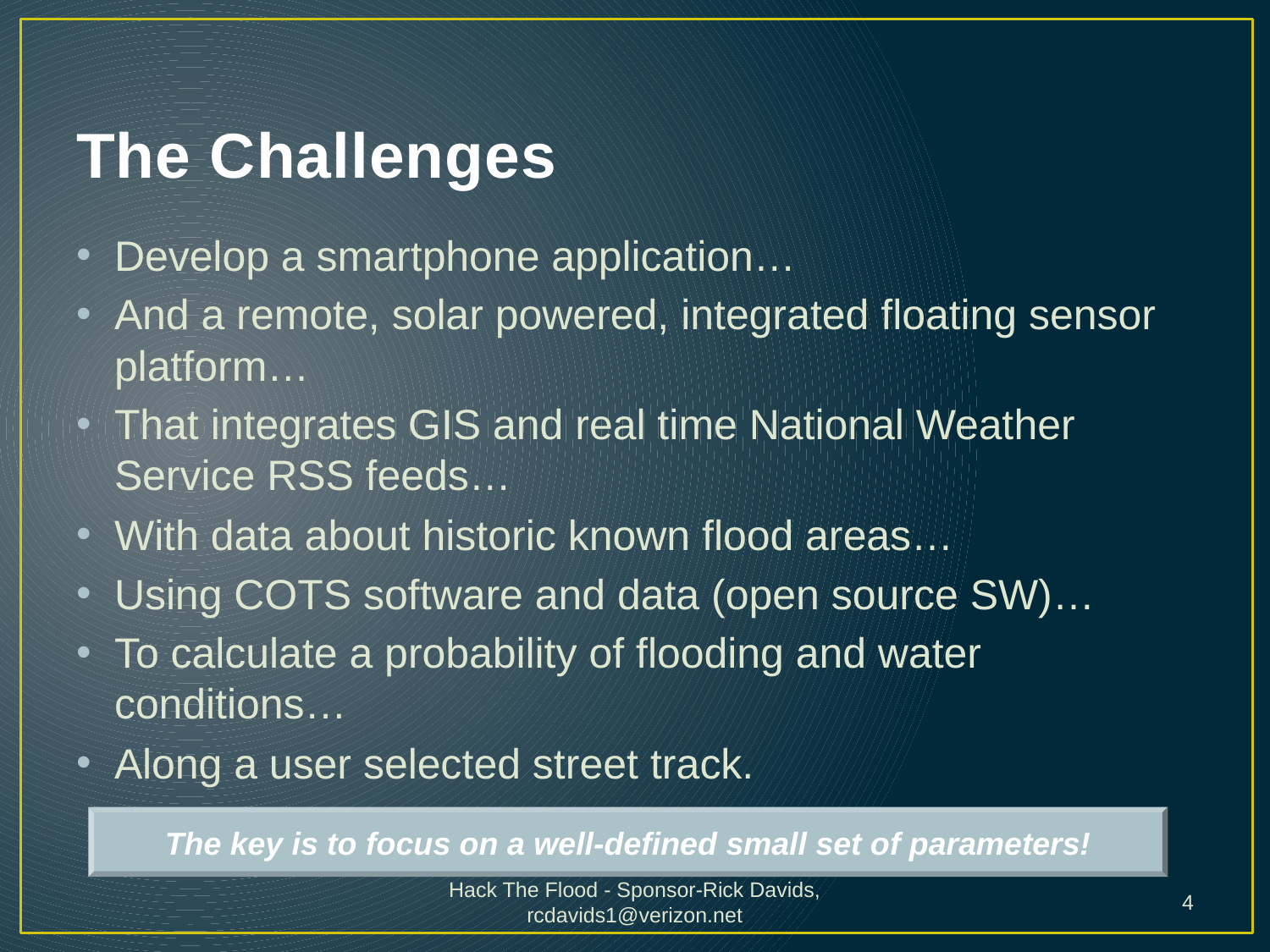

# The Challenges
Develop a smartphone application…
And a remote, solar powered, integrated floating sensor platform…
That integrates GIS and real time National Weather Service RSS feeds…
With data about historic known flood areas…
Using COTS software and data (open source SW)…
To calculate a probability of flooding and water conditions…
Along a user selected street track.
The key is to focus on a well-defined small set of parameters!
Hack The Flood - Sponsor-Rick Davids, rcdavids1@verizon.net
4